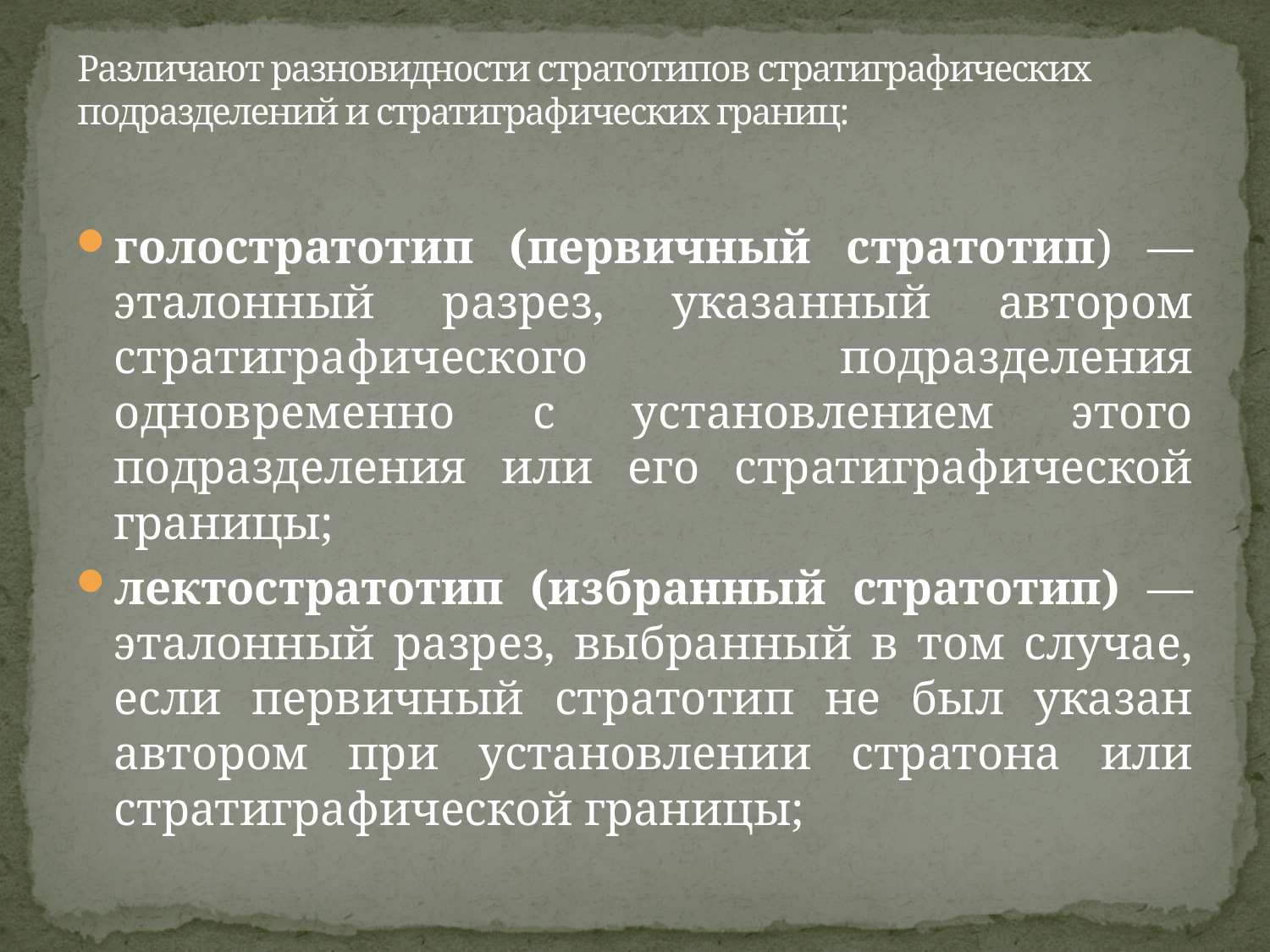

# Различают разновидности стратотипов стратиграфических подразделений и стратиграфических границ:
голостратотип (первичный стратотип) — эталонный разрез, указанный автором стратиграфического подразделения одновременно с установлением этого подразделения или его стратиграфической границы;
лектостратотип (избранный стратотип) — эталонный разрез, выбранный в том случае, если первичный стратотип не был указан автором при установлении стратона или стратиграфической границы;